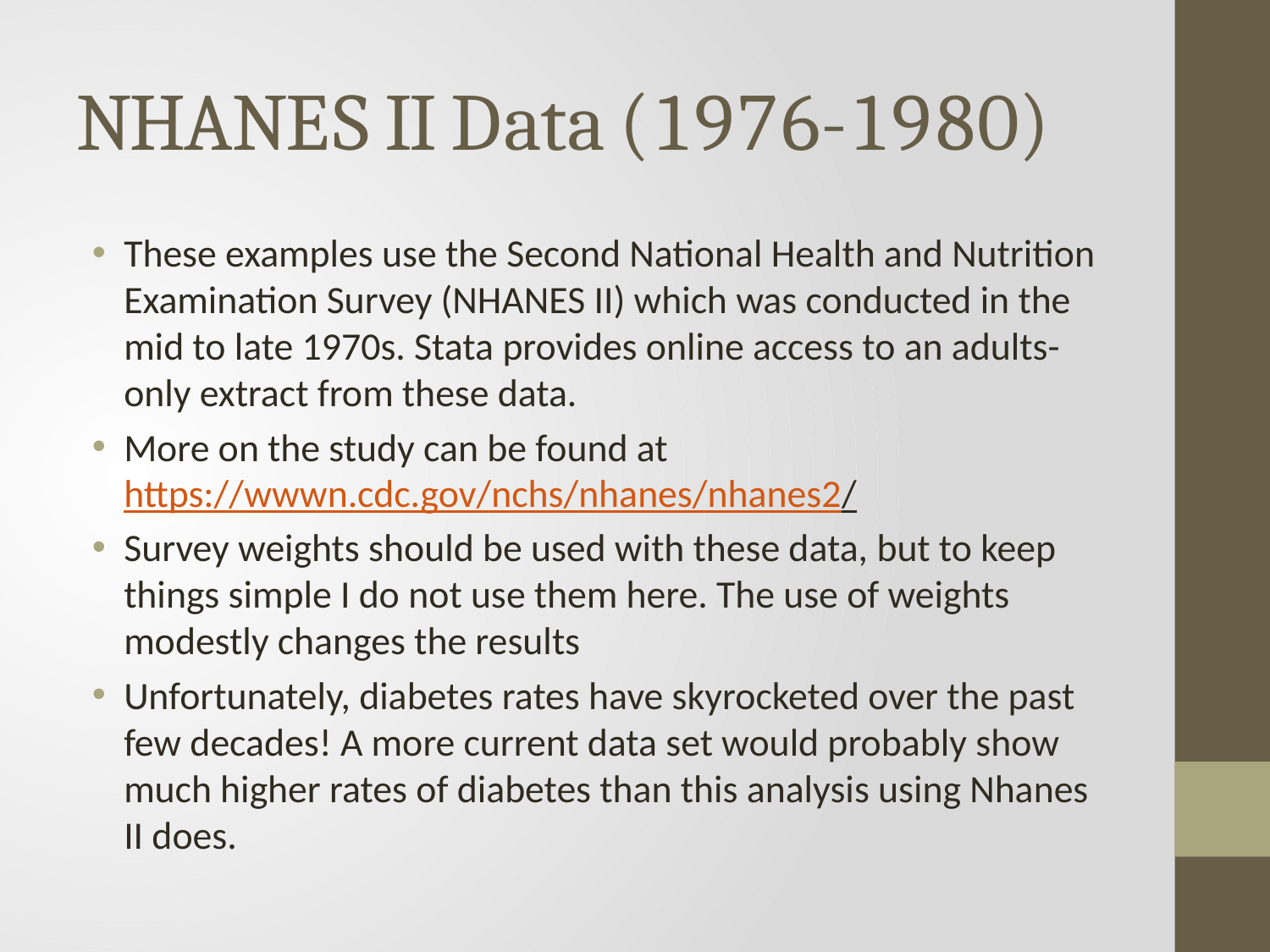

# NHANES II Data (1976-1980)
These examples use the Second National Health and Nutrition Examination Survey (NHANES II) which was conducted in the mid to late 1970s. Stata provides online access to an adults-only extract from these data.
More on the study can be found at https://wwwn.cdc.gov/nchs/nhanes/nhanes2/
Survey weights should be used with these data, but to keep things simple I do not use them here. The use of weights modestly changes the results
Unfortunately, diabetes rates have skyrocketed over the past few decades! A more current data set would probably show much higher rates of diabetes than this analysis using Nhanes II does.